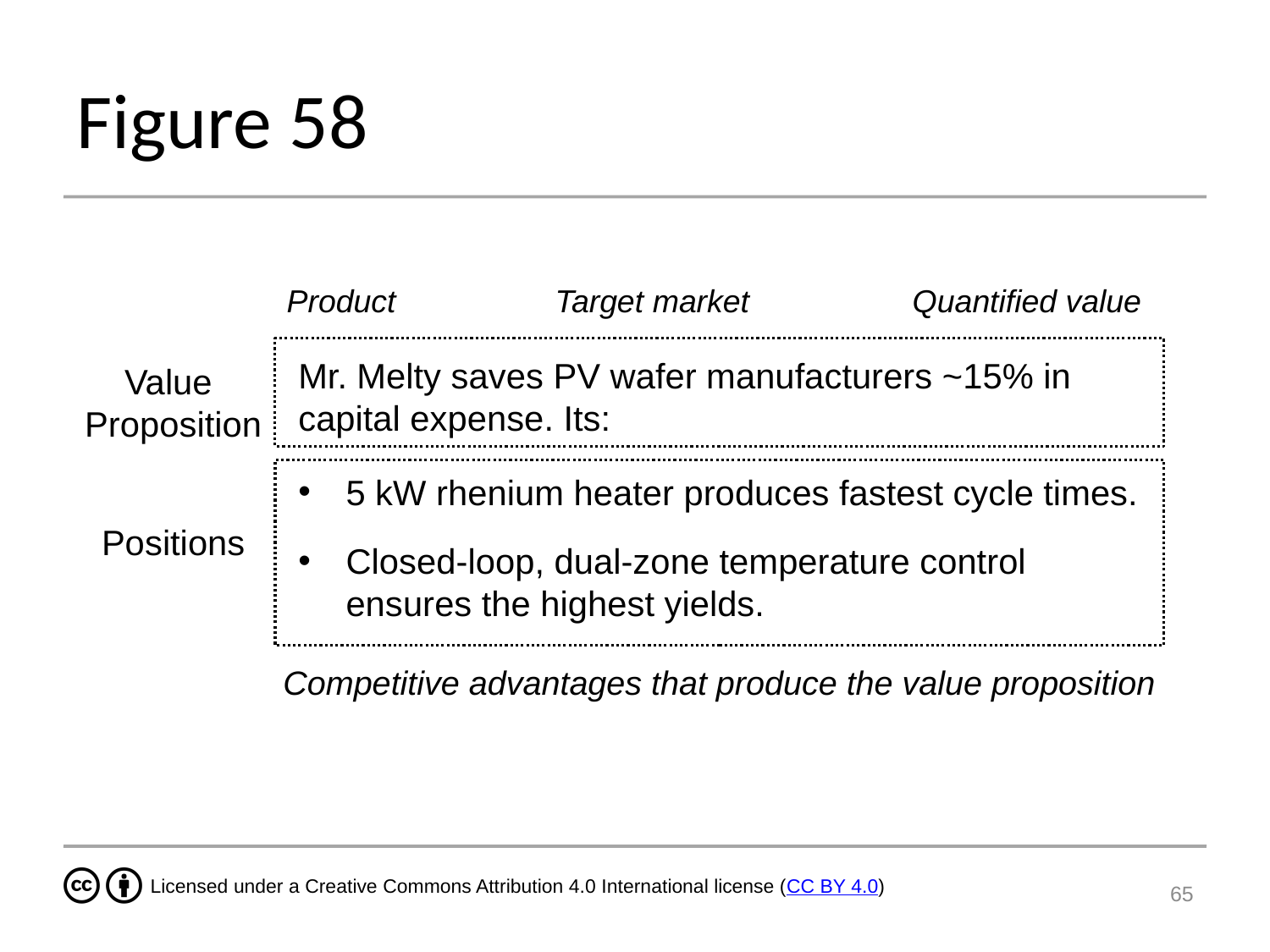

# Figure 58
Product
Target market
Quantified value

Mr. Melty saves PV wafer manufacturers ~15% in capital expense. Its:
5 kW rhenium heater produces fastest cycle times.
Closed-loop, dual-zone temperature control ensures the highest yields.
Value
Proposition

Positions
Competitive advantages that produce the value proposition
65